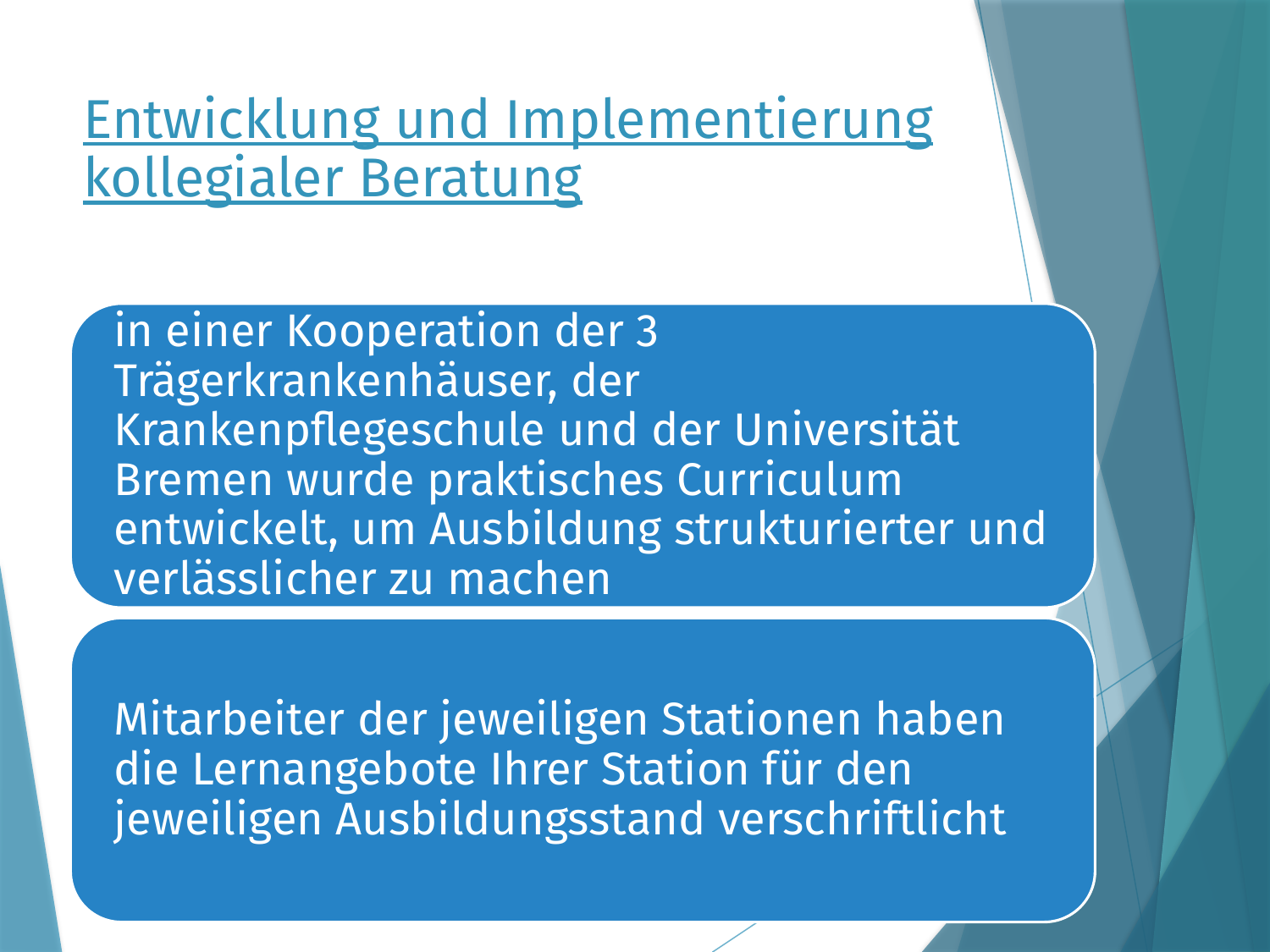

# Entwicklung und Implementierung kollegialer Beratung
in einer Kooperation der 3 Trägerkrankenhäuser, der Krankenpflegeschule und der Universität Bremen wurde praktisches Curriculum entwickelt, um Ausbildung strukturierter und verlässlicher zu machen
Mitarbeiter der jeweiligen Stationen haben die Lernangebote Ihrer Station für den jeweiligen Ausbildungsstand verschriftlicht